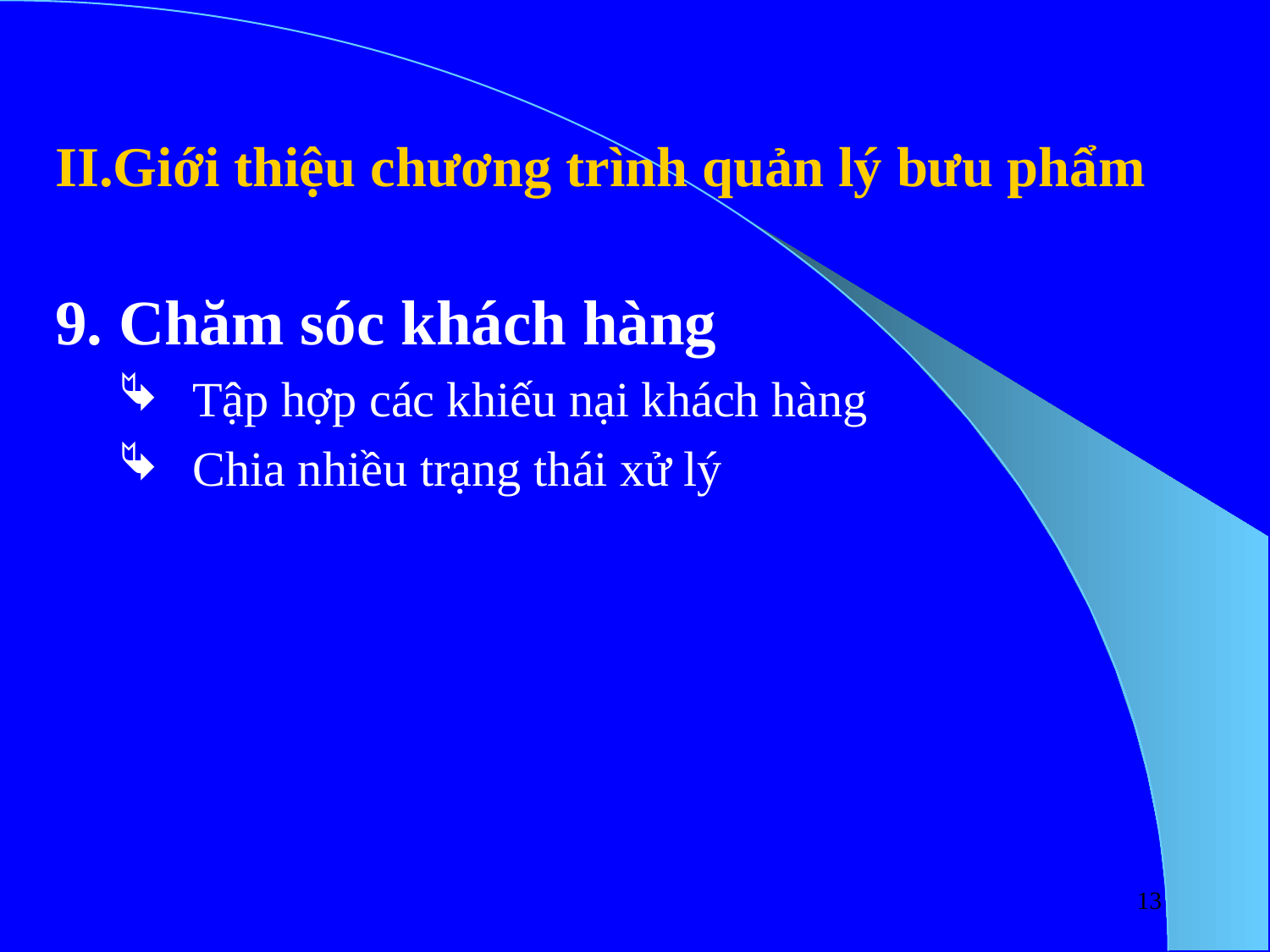

# II.Giới thiệu chương trình quản lý bưu phẩm
9. Chăm sóc khách hàng
Tập hợp các khiếu nại khách hàng
Chia nhiều trạng thái xử lý

13